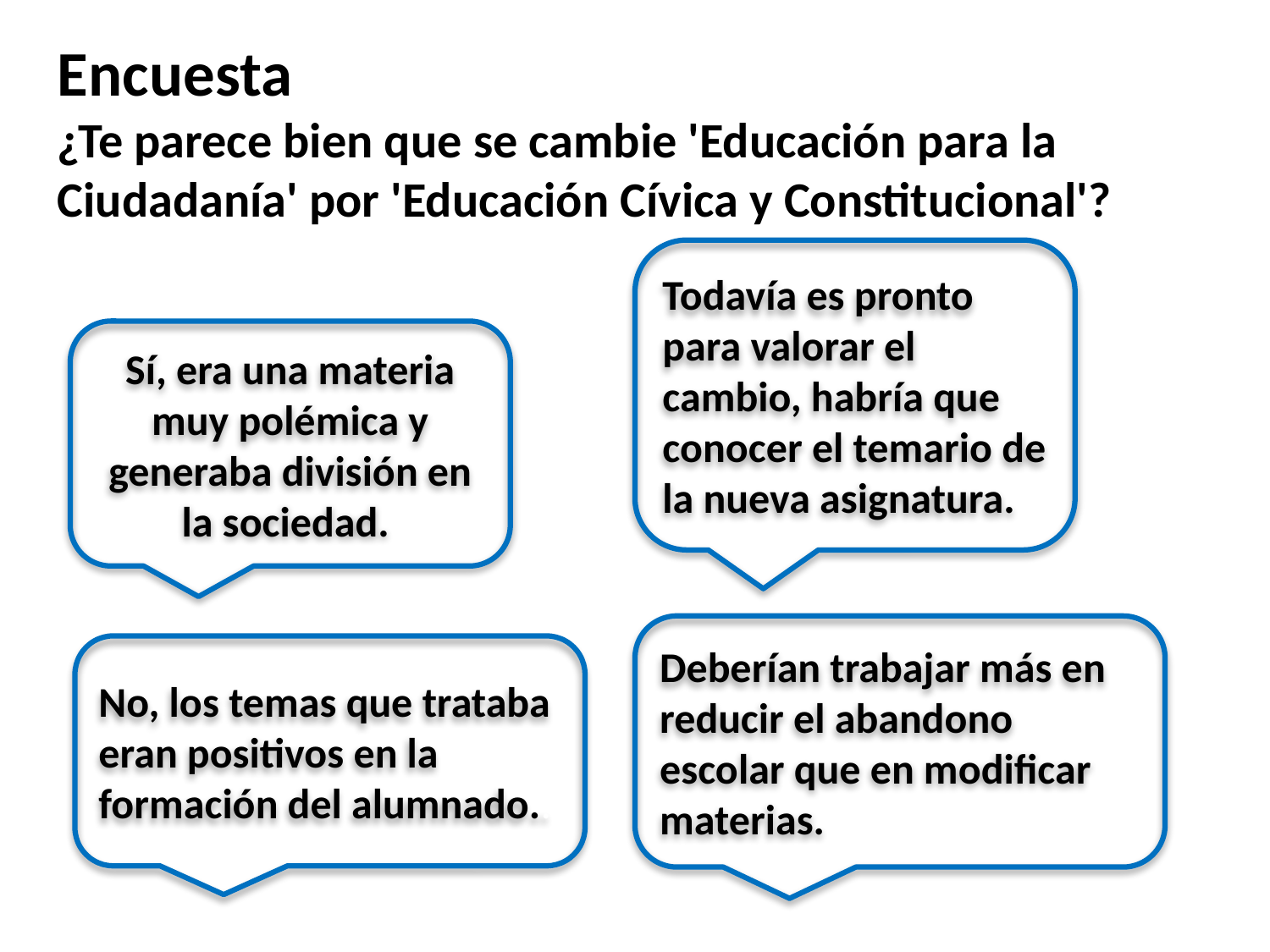

Encuesta
¿Te parece bien que se cambie 'Educación para la Ciudadanía' por 'Educación Cívica y Constitucional'?
Todavía es pronto para valorar el cambio, habría que conocer el temario de la nueva asignatura.
Sí, era una materia muy polémica y generaba división en la sociedad.
Deberían trabajar más en reducir el abandono escolar que en modificar materias.
No, los temas que trataba eran positivos en la formación del alumnado..